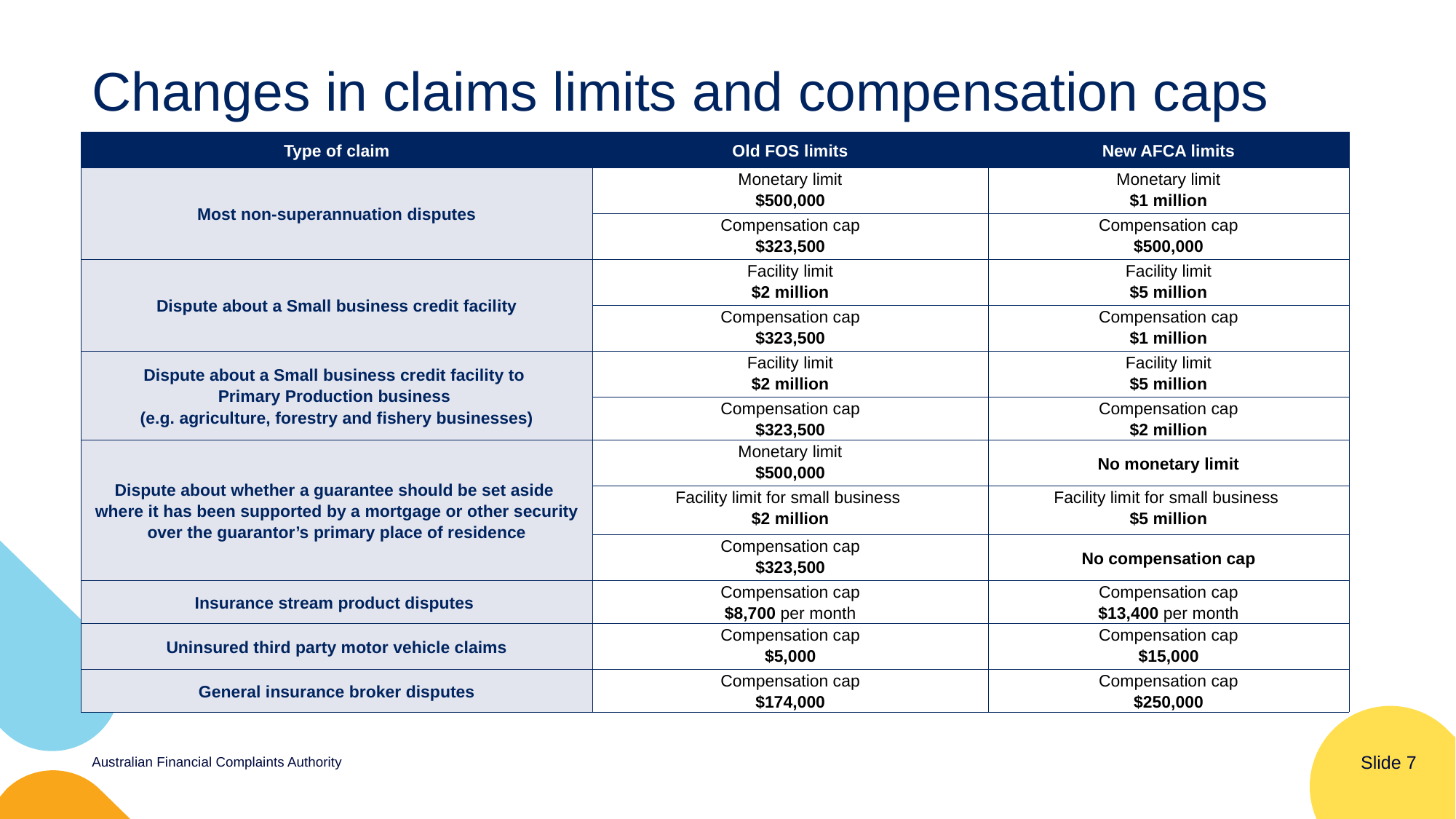

# Changes in claims limits and compensation caps
| Type of claim | Old FOS limits | New AFCA limits |
| --- | --- | --- |
| Most non-superannuation disputes | Monetary limit $500,000 | Monetary limit $1 million |
|  | Compensation cap $323,500 | Compensation cap $500,000 |
| Dispute about a Small business credit facility | Facility limit $2 million | Facility limit $5 million |
|  | Compensation cap $323,500 | Compensation cap $1 million |
| Dispute about a Small business credit facility to Primary Production business (e.g. agriculture, forestry and fishery businesses) | Facility limit $2 million | Facility limit $5 million |
|  | Compensation cap $323,500 | Compensation cap $2 million |
| Dispute about whether a guarantee should be set aside where it has been supported by a mortgage or other security over the guarantor’s primary place of residence | Monetary limit $500,000 | No monetary limit |
|  | Facility limit for small business $2 million | Facility limit for small business $5 million |
|  | Compensation cap $323,500 | No compensation cap |
| Insurance stream product disputes | Compensation cap $8,700 per month | Compensation cap $13,400 per month |
| Uninsured third party motor vehicle claims | Compensation cap $5,000 | Compensation cap $15,000 |
| General insurance broker disputes | Compensation cap $174,000 | Compensation cap $250,000 |
Australian Financial Complaints Authority
Slide 7